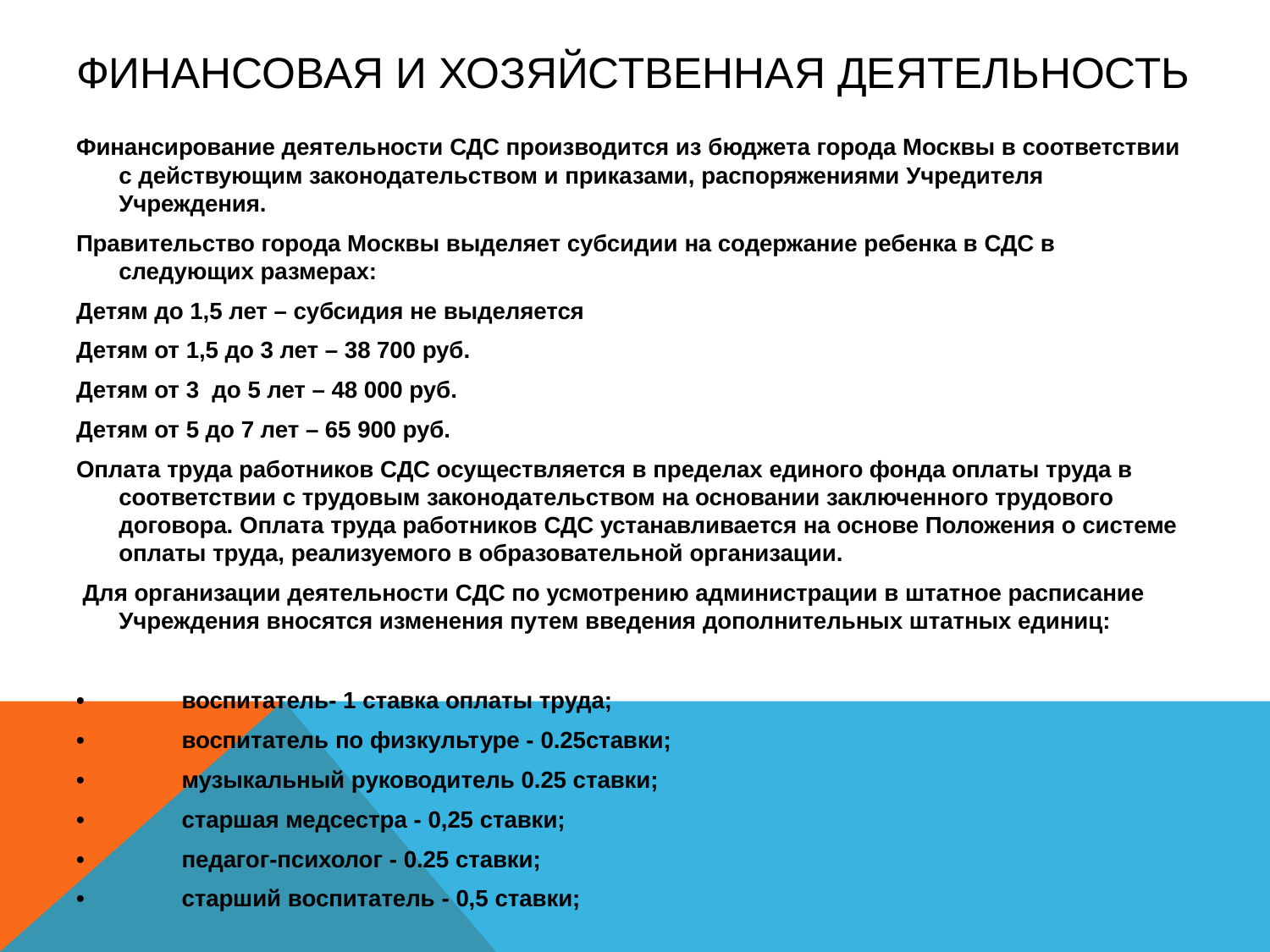

# Финансовая и хозяйственная деятельность
Финансирование деятельности СДС производится из бюджета города Москвы в соответствии с действующим законодательством и приказами, распоряжениями Учредителя Учреждения.
Правительство города Москвы выделяет субсидии на содержание ребенка в СДС в следующих размерах:
Детям до 1,5 лет – субсидия не выделяется
Детям от 1,5 до 3 лет – 38 700 руб.
Детям от 3  до 5 лет – 48 000 руб.
Детям от 5 до 7 лет – 65 900 руб.
Оплата труда работников СДС осуществляется в пределах единого фонда оплаты труда в соответствии с трудовым законодательством на основании заключенного трудового договора. Оплата труда работников СДС устанавливается на основе Положения о системе оплаты труда, реализуемого в образовательной организации.
 Для организации деятельности СДС по усмотрению администрации в штатное расписание Учреждения вносятся изменения путем введения дополнительных штатных единиц:

•	воспитатель- 1 ставка оплаты труда;
•	воспитатель по физкультуре - 0.25ставки;
•	музыкальный руководитель 0.25 ставки;
•	старшая медсестра - 0,25 ставки;
•	педагог-психолог - 0.25 ставки;
•	старший воспитатель - 0,5 ставки;